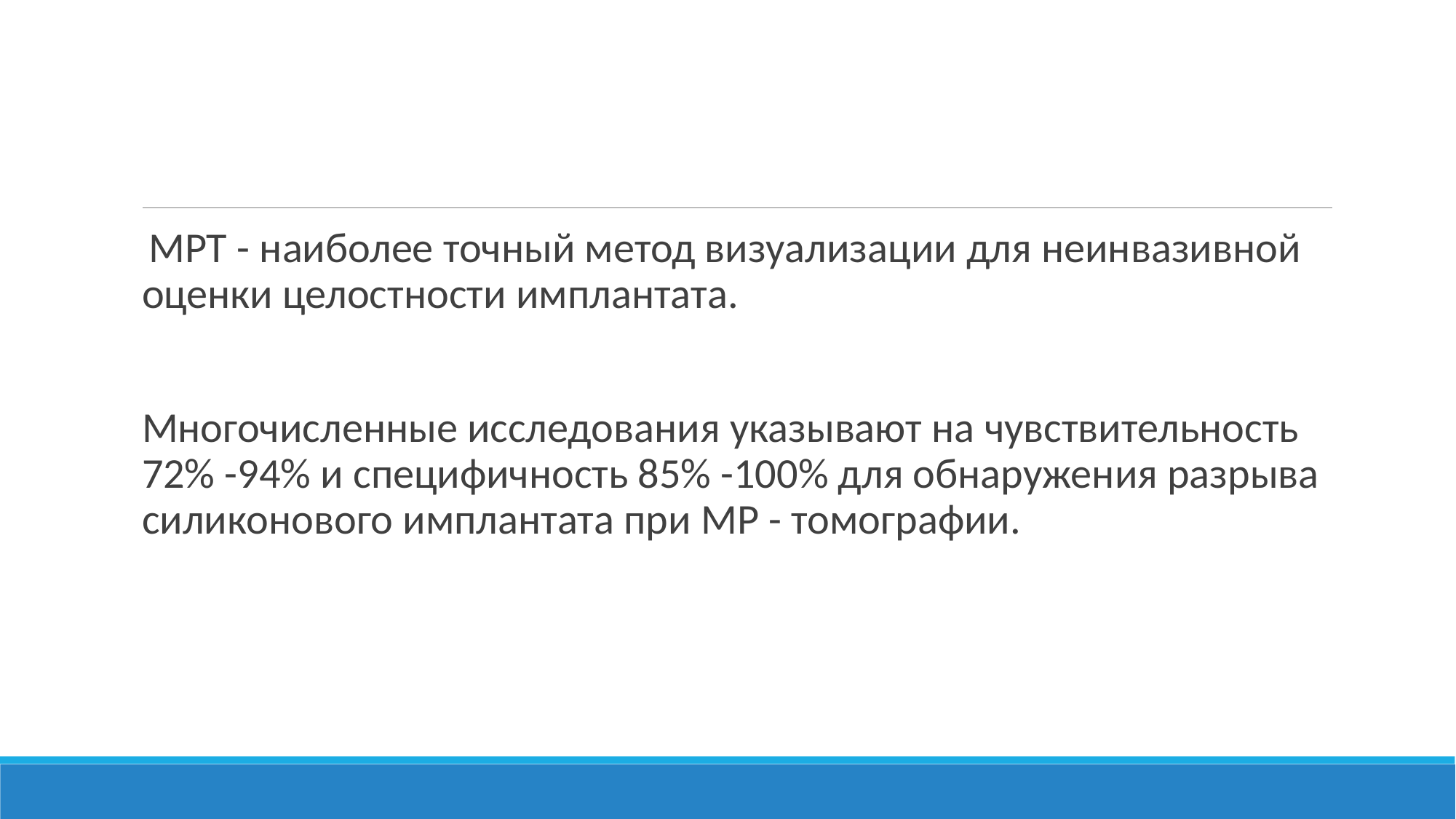

#
 МРТ - наиболее точный метод визуализации для неинвазивной оценки целостности имплантата.

Многочисленные исследования указывают на чувствительность 72% -94% и специфичность 85% -100% для обнаружения разрыва силиконового имплантата при МР - томографии.